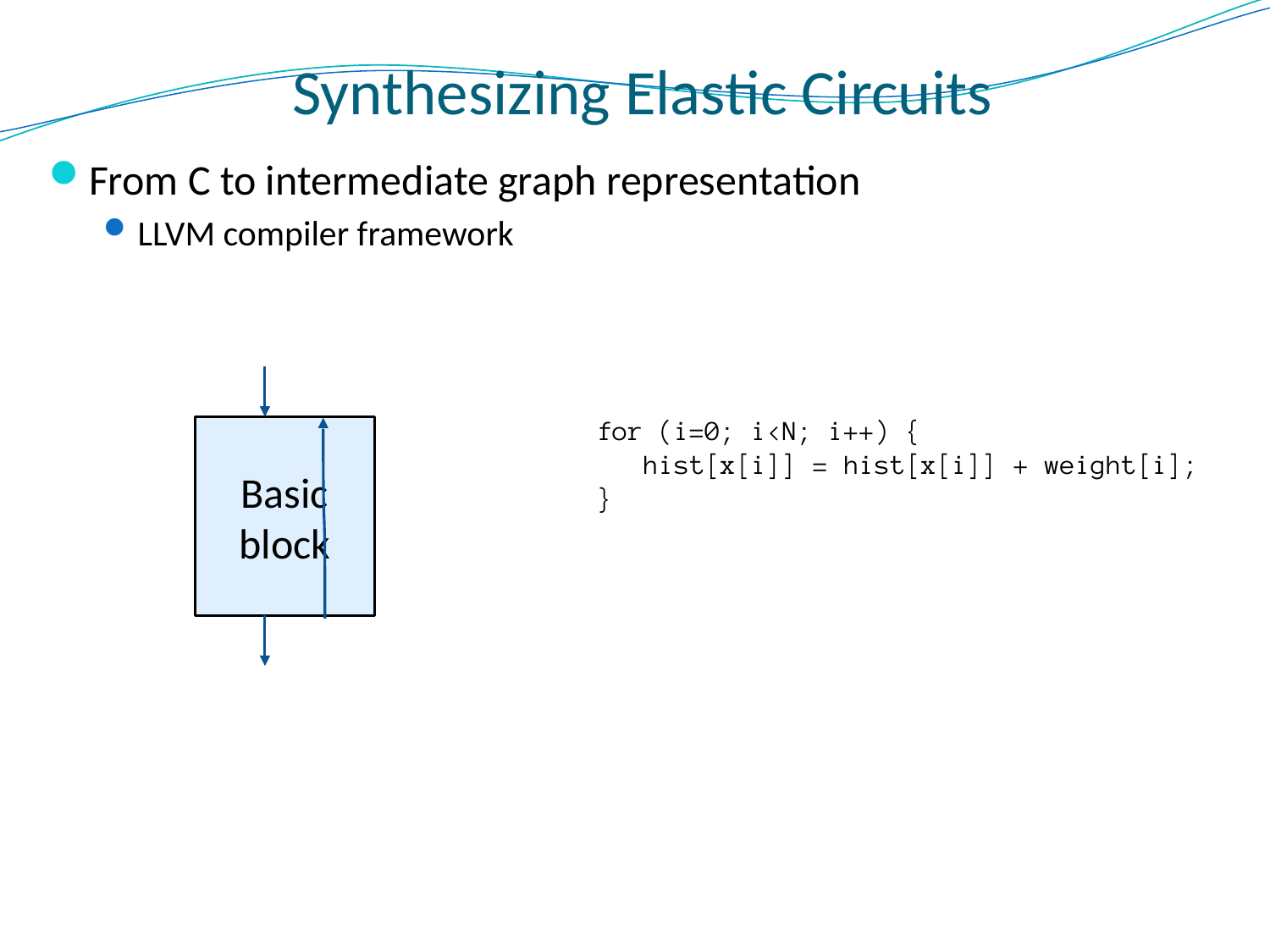

Synthesizing Elastic Circuits
From C to intermediate graph representation
LLVM compiler framework

for (i=0; i<N; i++) {
   hist[x[i]] = hist[x[i]] + weight[i];
}

Basic block

22